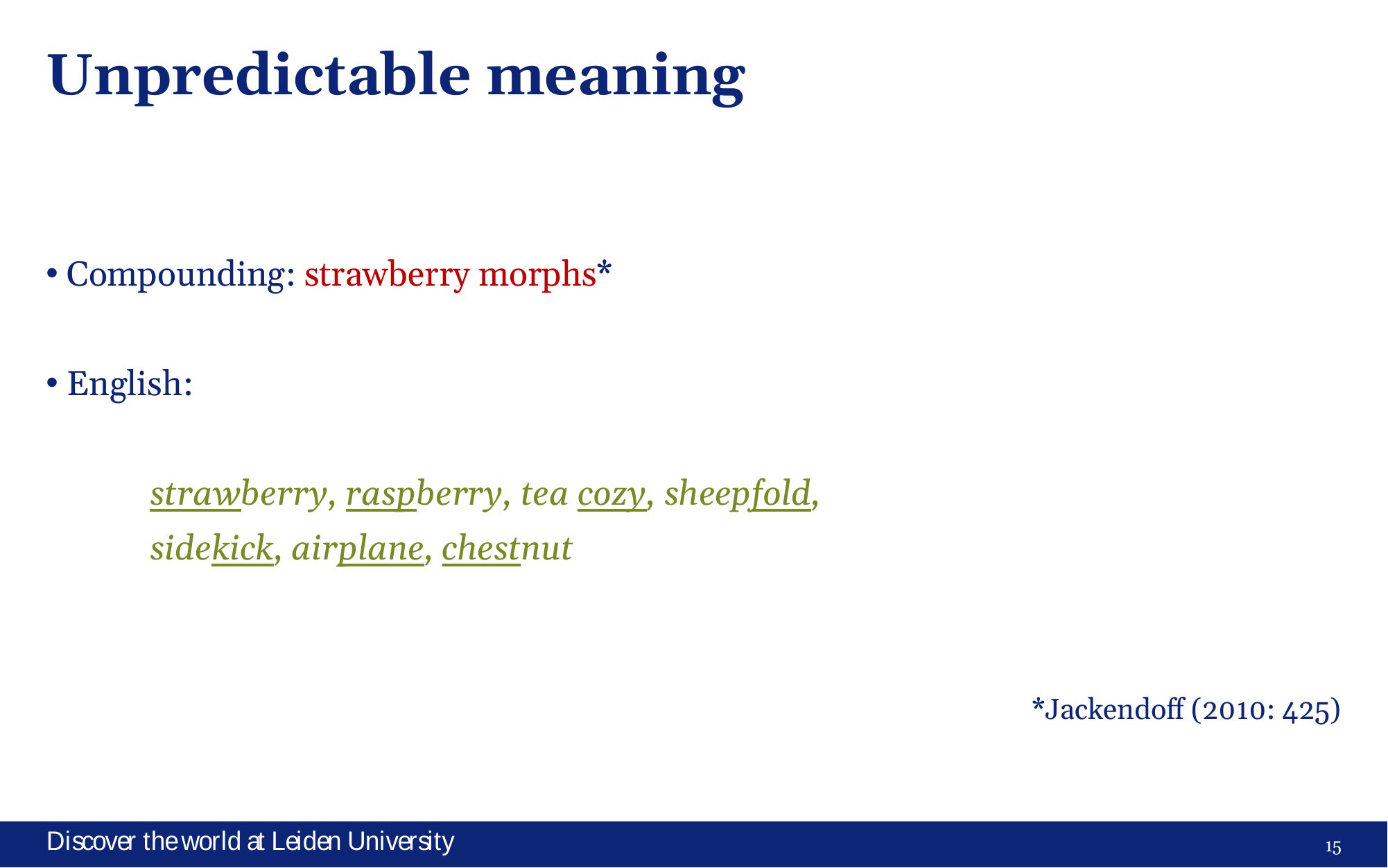

# Unpredictable meaning

Compounding: strawberry morphs*

English:

	strawberry, raspberry, tea cozy, sheepfold,
	sidekick, airplane, chestnut

*Jackendoff (2010: 425)
15